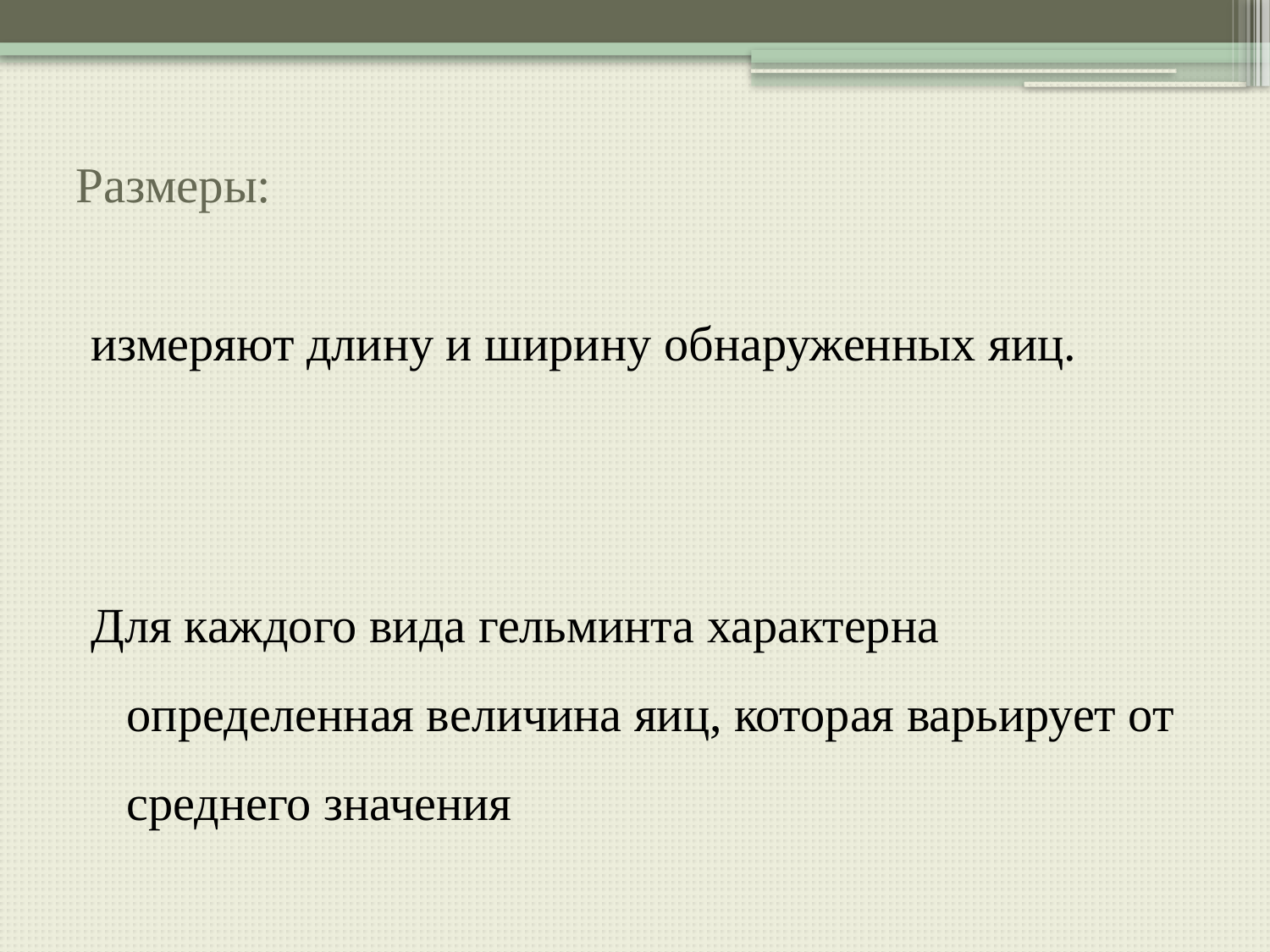

# Размеры:
измеряют длину и ширину обнаруженных яиц.

Для каждого вида гельминта характерна определенная величина яиц, которая варьирует от среднего значения